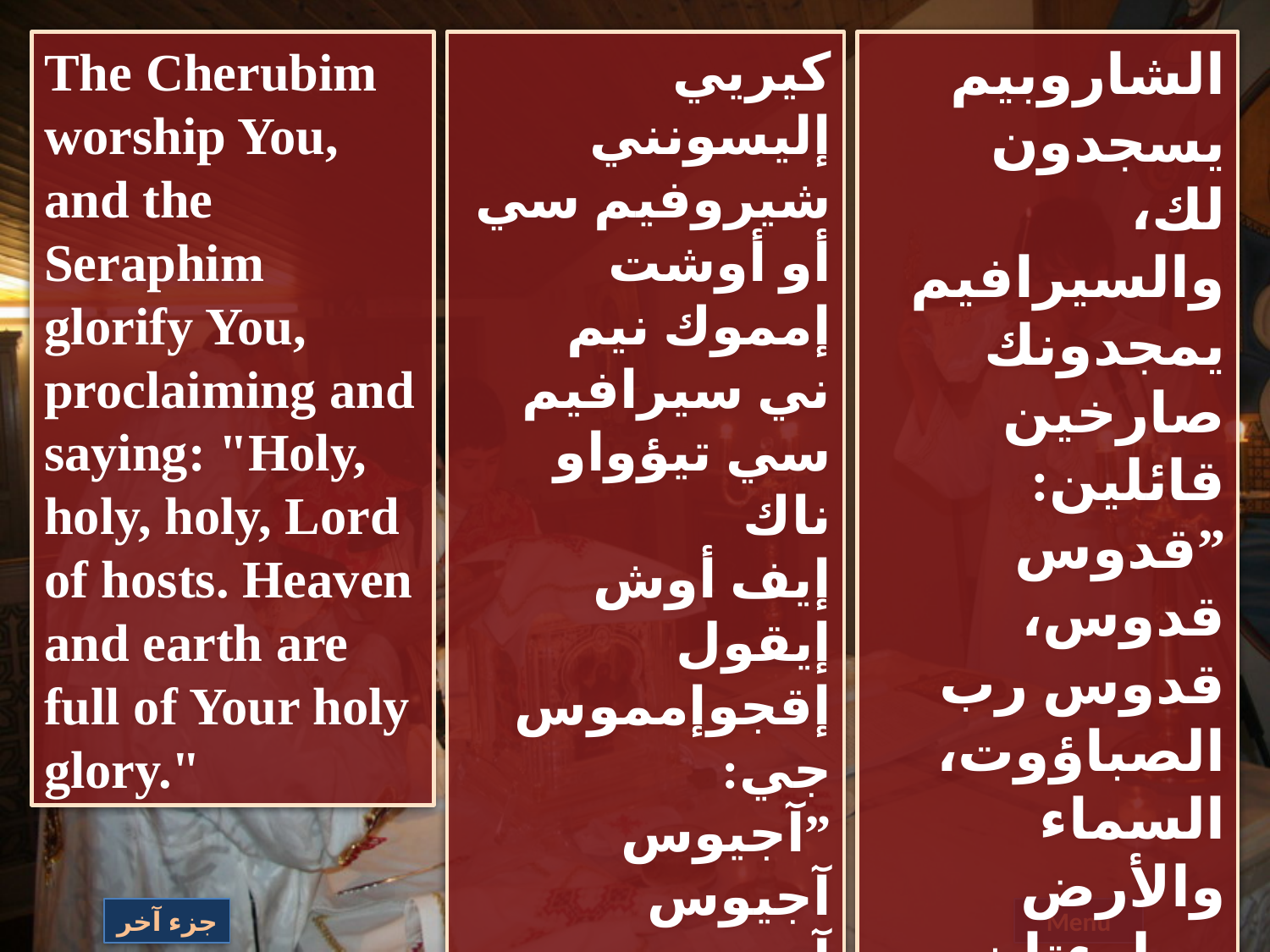

The Cherubim worship You, and the Seraphim glorify You, proclaiming and saying: "Holy, holy, holy, Lord of hosts. Heaven and earth are full of Your holy glory."
كيريي إليسونني شيروفيم سي أو أوشت إمموك نيم
ني سيرافيم سي تيؤواو ناك
إيف أوش إيقول إقجوإمموس جي:
”آجيوس آجيوس آجيوس كيريوس ساقاؤوت إبلي ريس أو أورانوس كي إيجي تيس آجياس
سوذوكسيس.“
الشاروبيم يسجدون
لك، والسيرافيم يمجدونك
صارخين قائلين: ”قدوس قدوس، قدوس رب الصباؤوت، السماء
والأرض مملوءتان من مجدك الأقدس“
جزء آخر
Menu